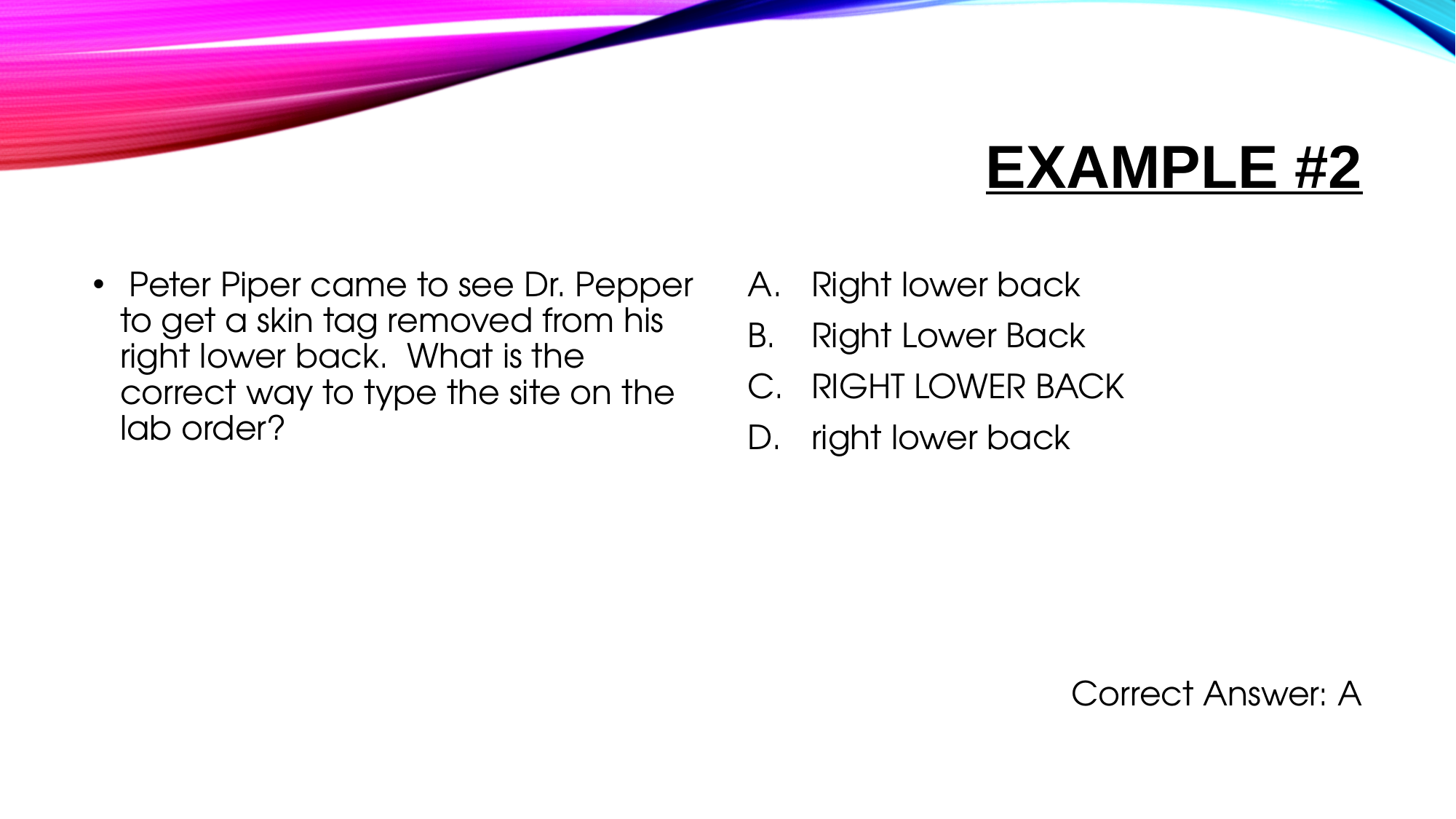

# Example #2
 Peter Piper came to see Dr. Pepper to get a skin tag removed from his right lower back.  What is the correct way to type the site on the lab order?
 Right lower back
 Right Lower Back
 RIGHT LOWER BACK
 right lower back

Correct Answer: A